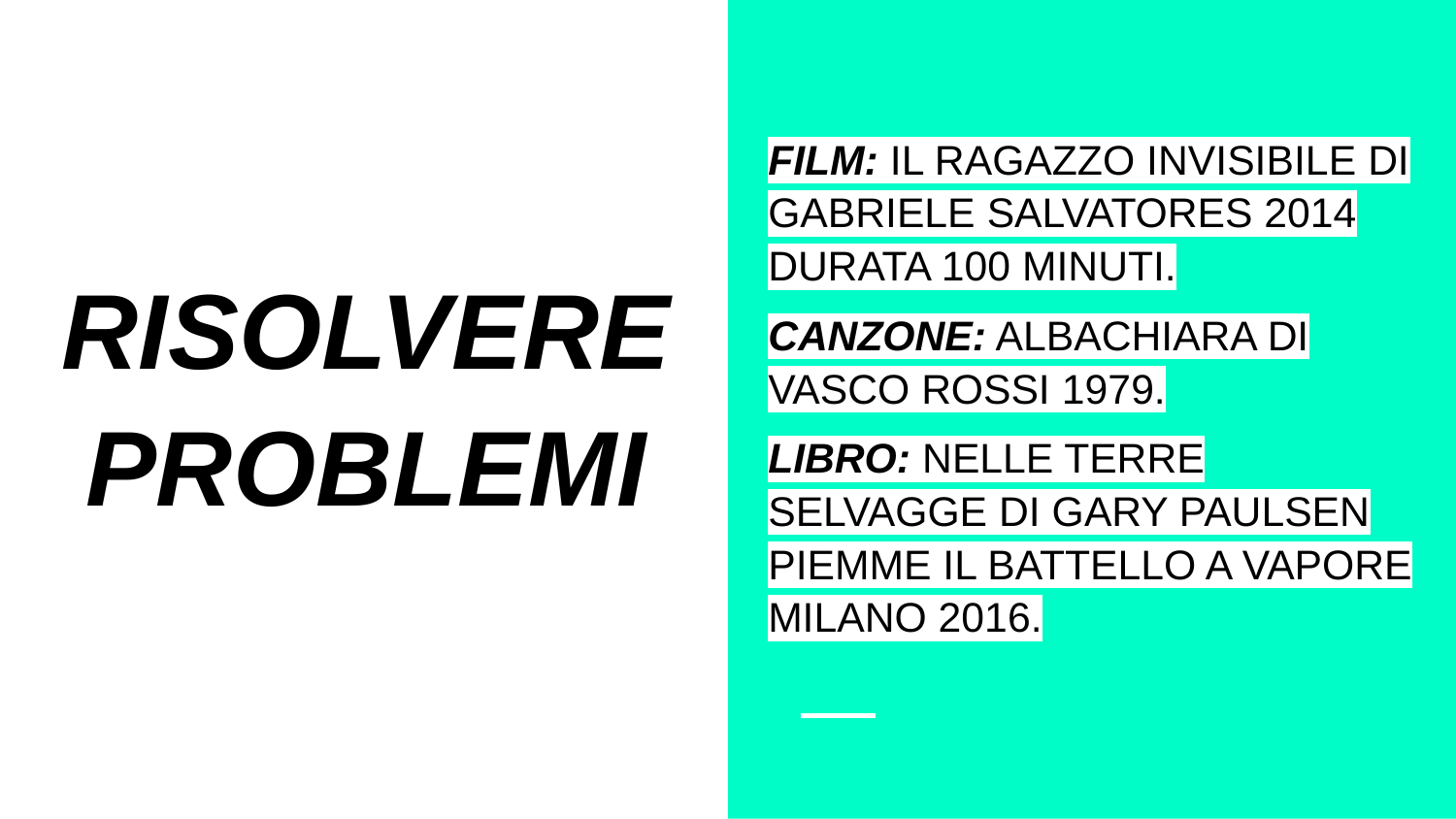

FILM: IL RAGAZZO INVISIBILE DI GABRIELE SALVATORES 2014 DURATA 100 MINUTI.
CANZONE: ALBACHIARA DI VASCO ROSSI 1979.
LIBRO: NELLE TERRE SELVAGGE DI GARY PAULSEN PIEMME IL BATTELLO A VAPORE MILANO 2016.

# RISOLVERE PROBLEMI